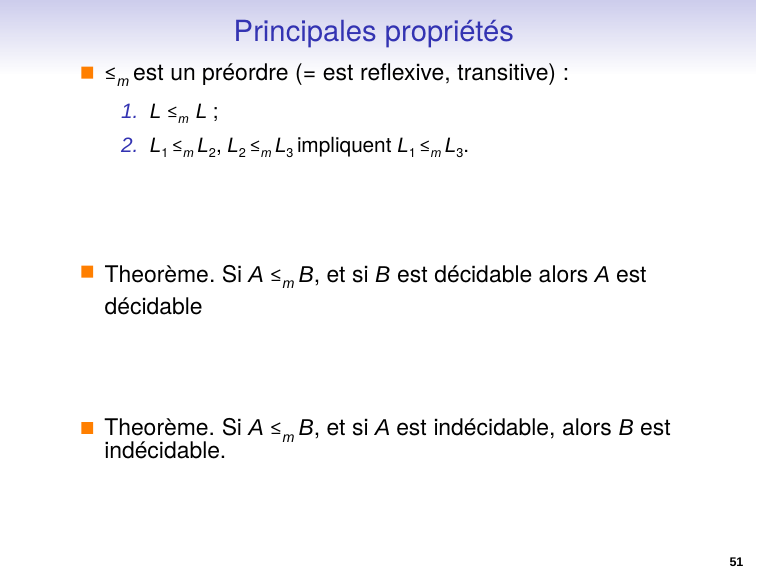

# Principales propriétés
≤m est un préordre (= est reflexive, transitive) :
L ≤m  L ;
L1 ≤m L2, L2 ≤m L3 impliquent L1 ≤m L3.

Theorème. Si A ≤m B, et si B est décidable alors A est  décidable

Theorème. Si A ≤m B, et si A est indécidable, alors B est

indécidable.
51